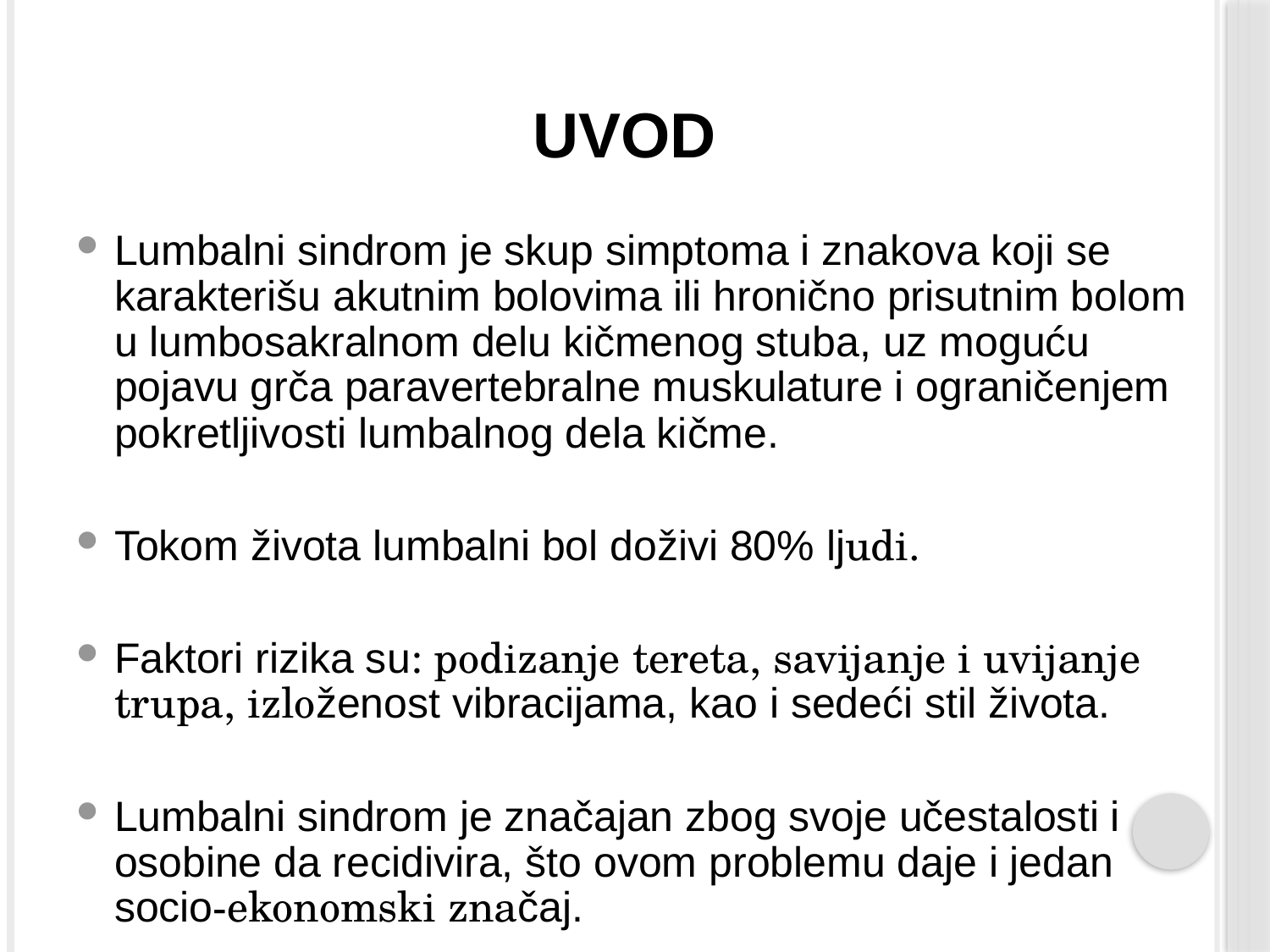

# UVOD
Lumbalni sindrom je skup simptoma i znakova koji se karakterišu akutnim bolovima ili hronično prisutnim bolom u lumbosakralnom delu kičmenog stuba, uz moguću pojavu grča paravertebralne muskulature i ograničenjem pokretljivosti lumbalnog dela kičme.

Tokom života lumbalni bol doživi 80% ljudi.

Faktori rizika su: podizanje tereta, savijanje i uvijanje trupa, izloženost vibracijama, kao i sedeći stil života.

Lumbalni sindrom je značajan zbog svoje učestalosti i osobine da recidivira, što ovom problemu daje i jedan socio-ekonomski značaj.